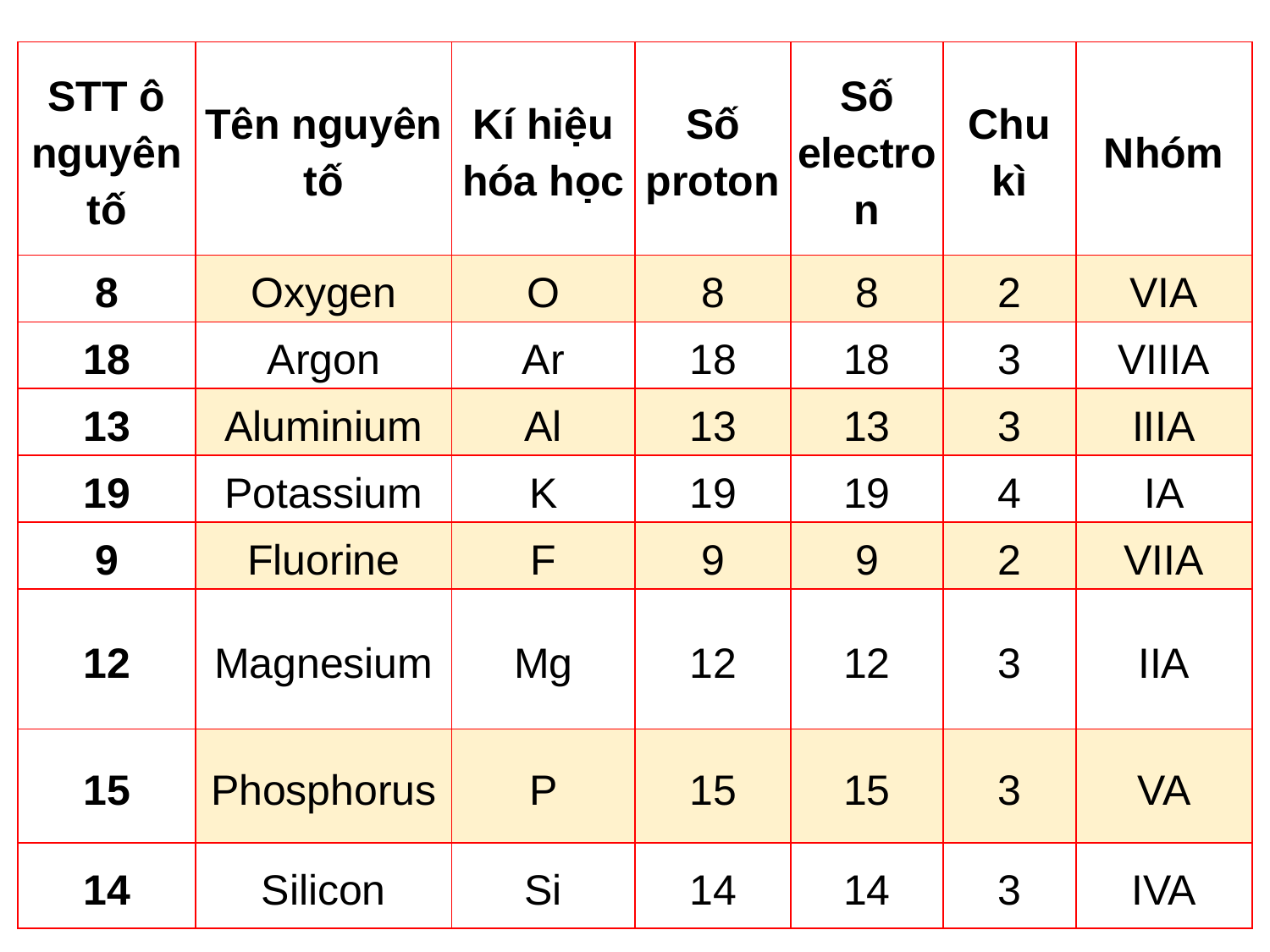

| STT ô nguyên tố | Tên nguyên tố | Kí hiệu hóa học | Số proton | Số electron | Chu kì | Nhóm |
| --- | --- | --- | --- | --- | --- | --- |
| 8 | Oxygen | O | 8 | 8 | 2 | VIA |
| 18 | Argon | Ar | 18 | 18 | 3 | VIIIA |
| 13 | Aluminium | Al | 13 | 13 | 3 | IIIA |
| 19 | Potassium | K | 19 | 19 | 4 | IA |
| 9 | Fluorine | F | 9 | 9 | 2 | VIIA |
| 12 | Magnesium | Mg | 12 | 12 | 3 | IIA |
| 15 | Phosphorus | P | 15 | 15 | 3 | VA |
| 14 | Silicon | Si | 14 | 14 | 3 | IVA |